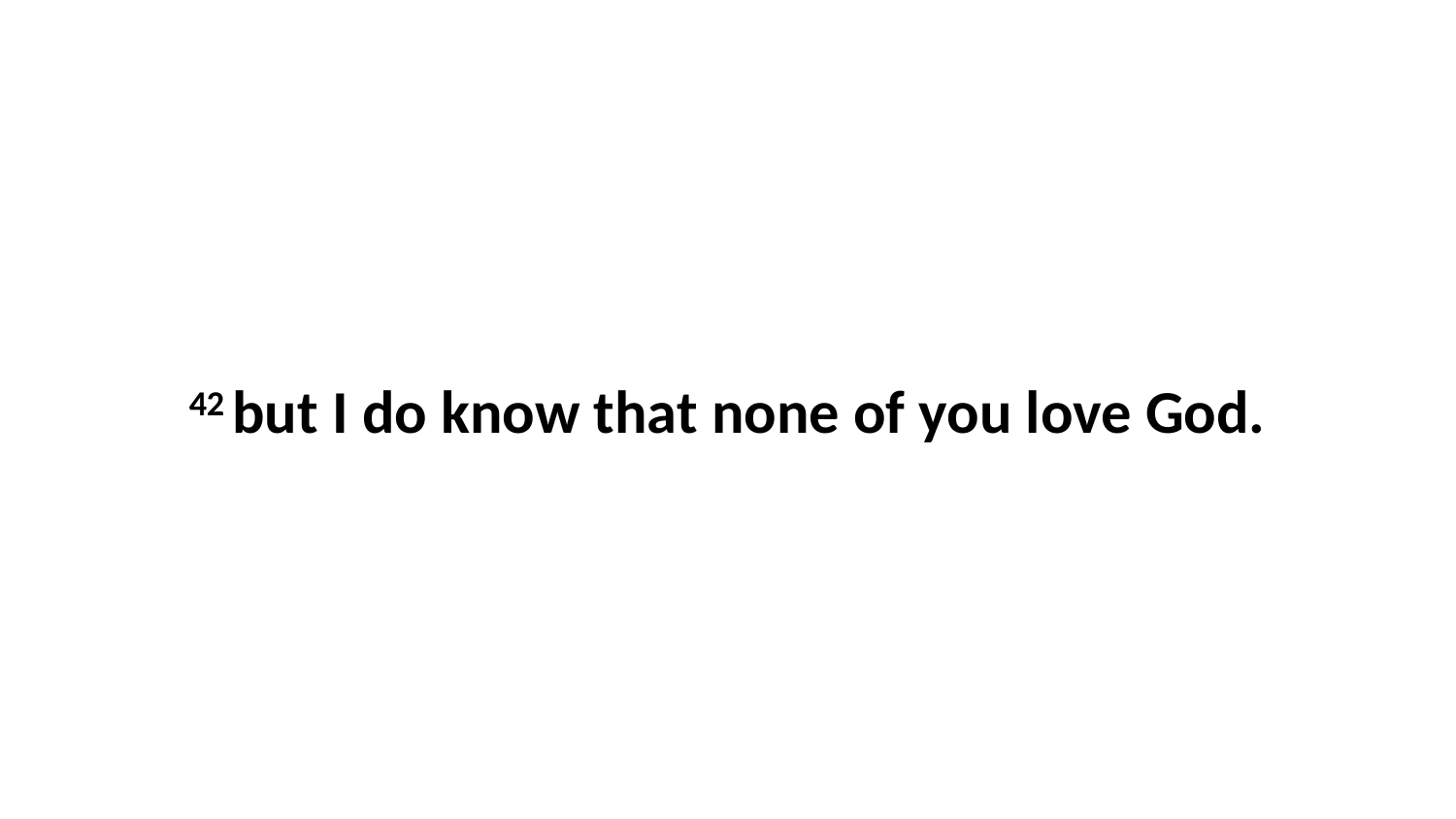

42 but I do know that none of you love God.